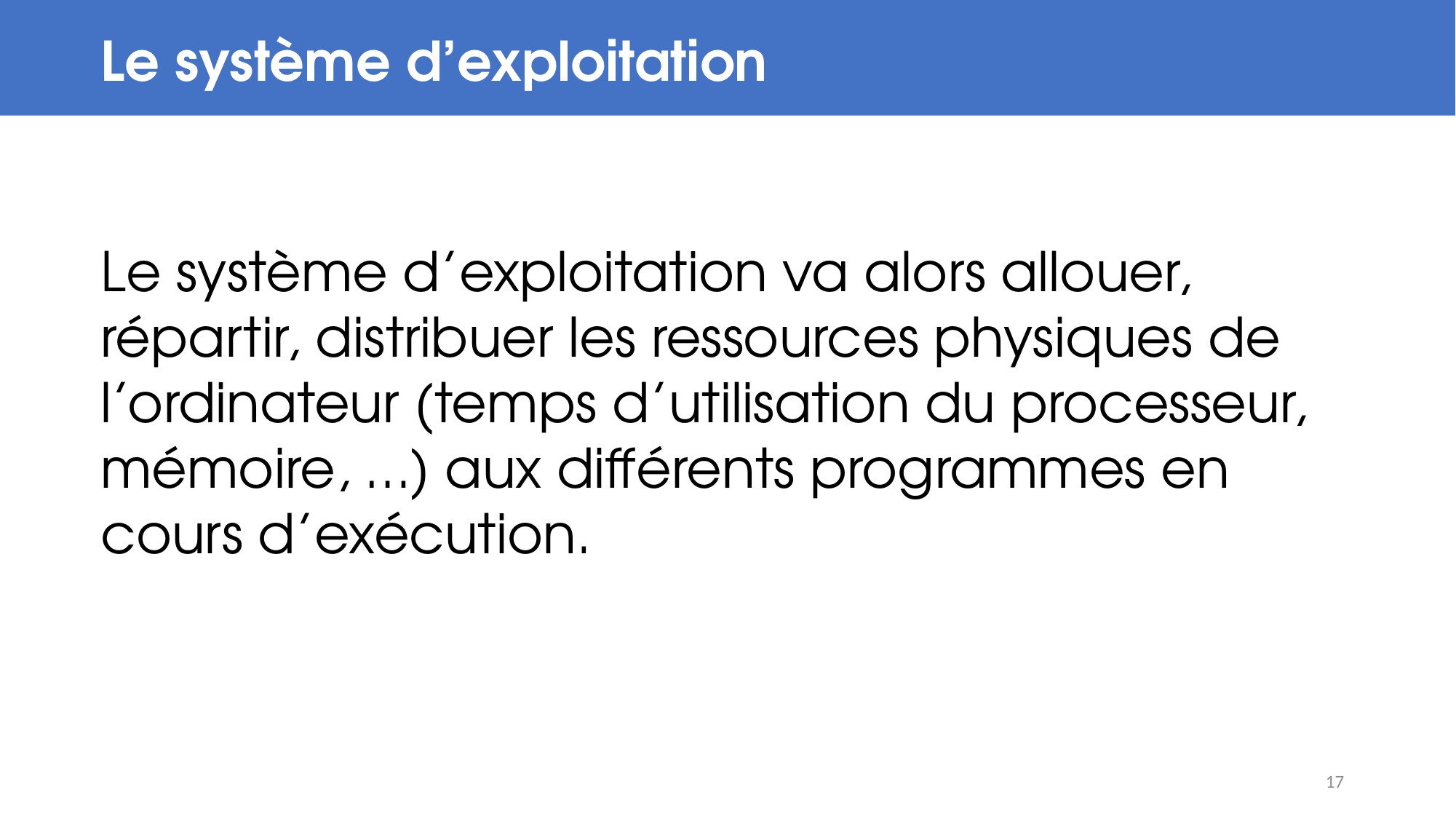

Le système d’exploitation
Le système d’exploitation va alors allouer, répartir, distribuer les ressources physiques de l’ordinateur (temps d’utilisation du processeur, mémoire, …) aux différents programmes en cours d’exécution.
17